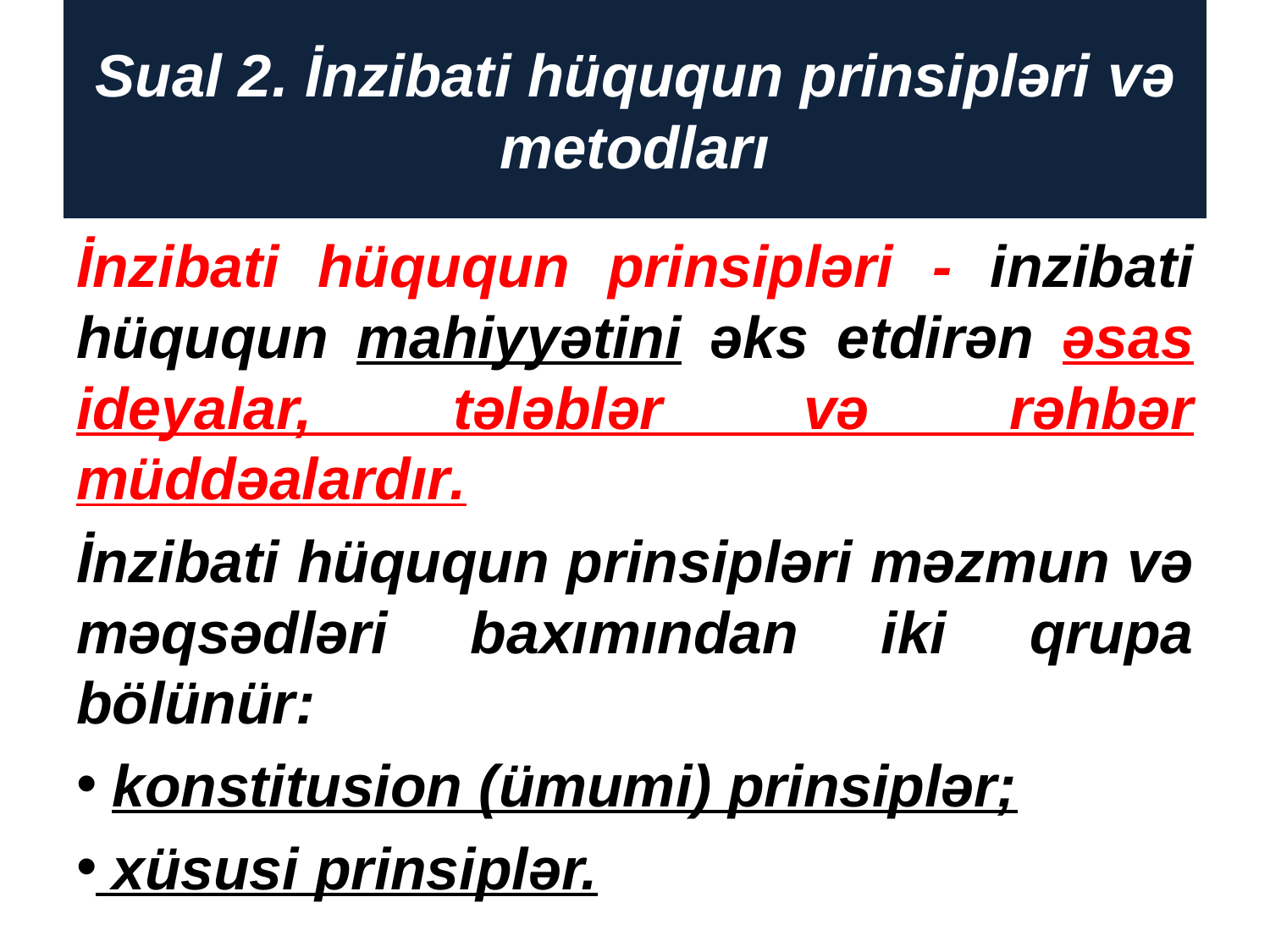

# Sual 2. İnzibati hüququn prinsipləri və metodları
İnzibati hüququn prinsipləri - inzibati hüququn mahiyyətini əks etdirən əsas ideyalar, tələblər və rəhbər müddəalardır.
İnzibati hüququn prinsipləri məzmun və məqsədləri baxımından iki qrupa bölünür:
 konstitusion (ümumi) prinsiplər;
 xüsusi prinsiplər.